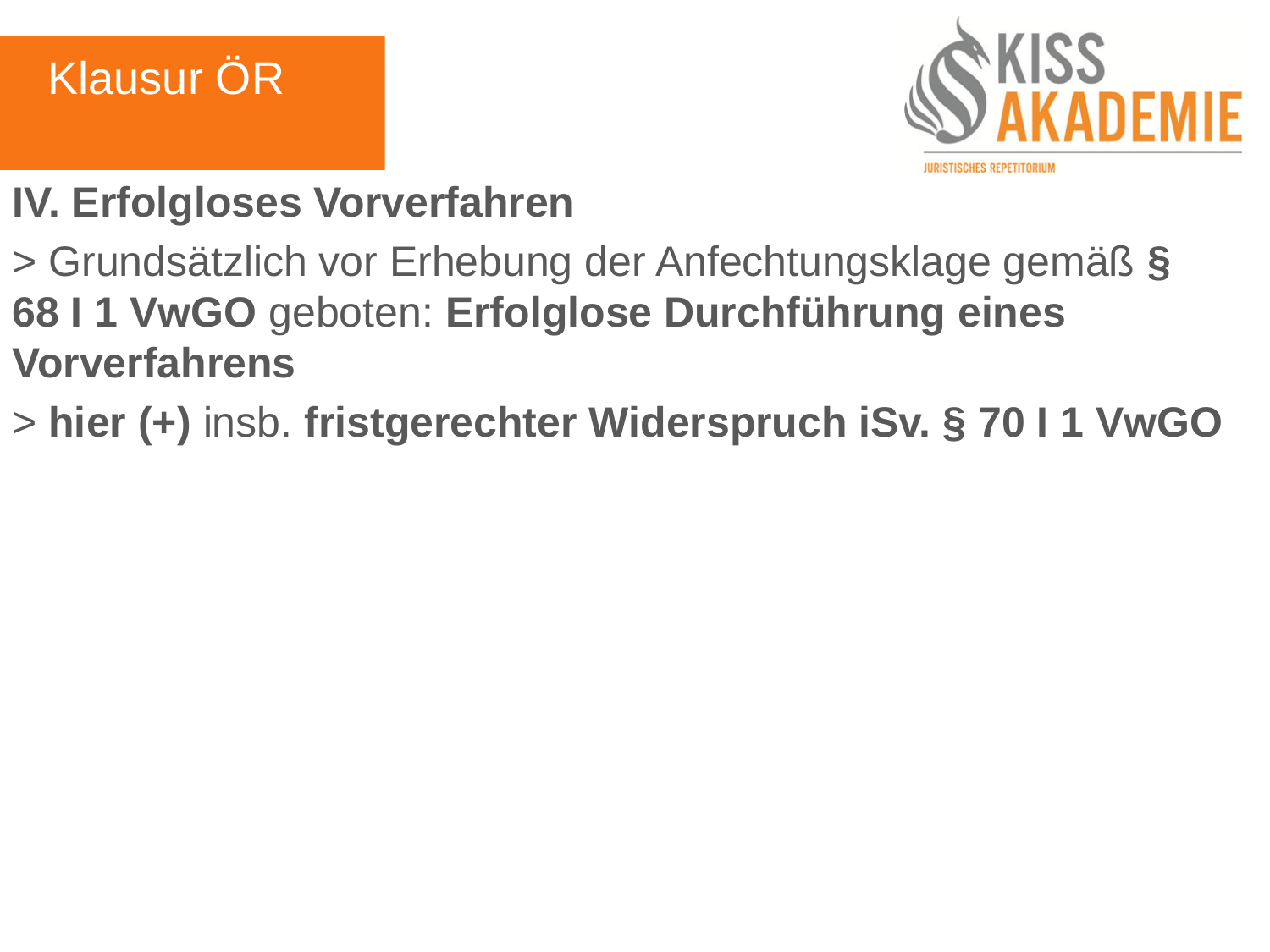

Klausur ÖR
IV. Erfolgloses Vorverfahren
> Grundsätzlich vor Erhebung der Anfechtungsklage gemäß § 68 I 1 VwGO geboten: Erfolglose Durchführung eines Vorverfahrens
> hier (+) insb. fristgerechter Widerspruch iSv. § 70 I 1 VwGO